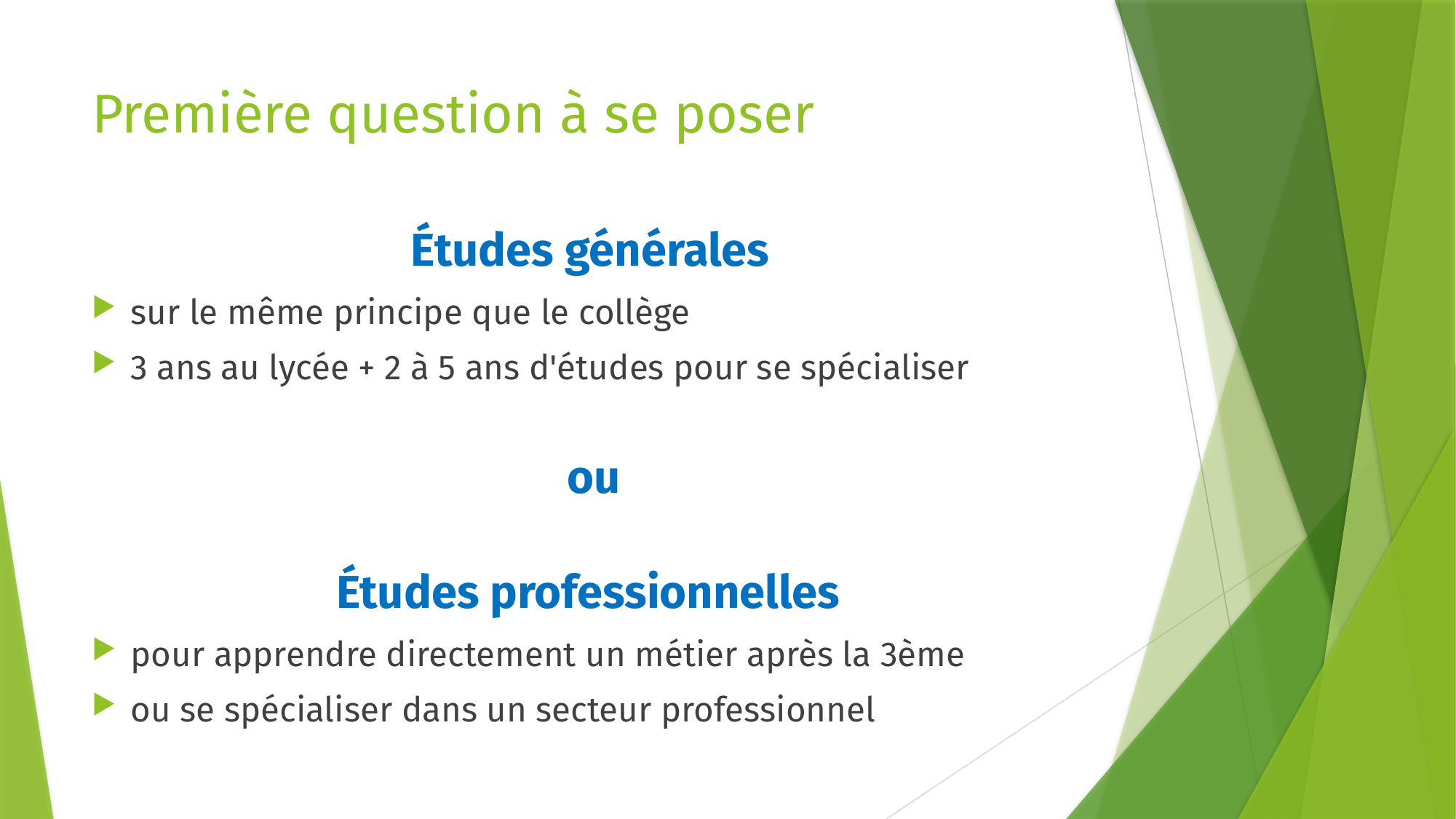

# Première question à se poser

Études générales
sur le même principe que le collège
3 ans au lycée + 2 à 5 ans d'études pour se spécialiser

ou

Études professionnelles
pour apprendre directement un métier après la 3ème
ou se spécialiser dans un secteur professionnel